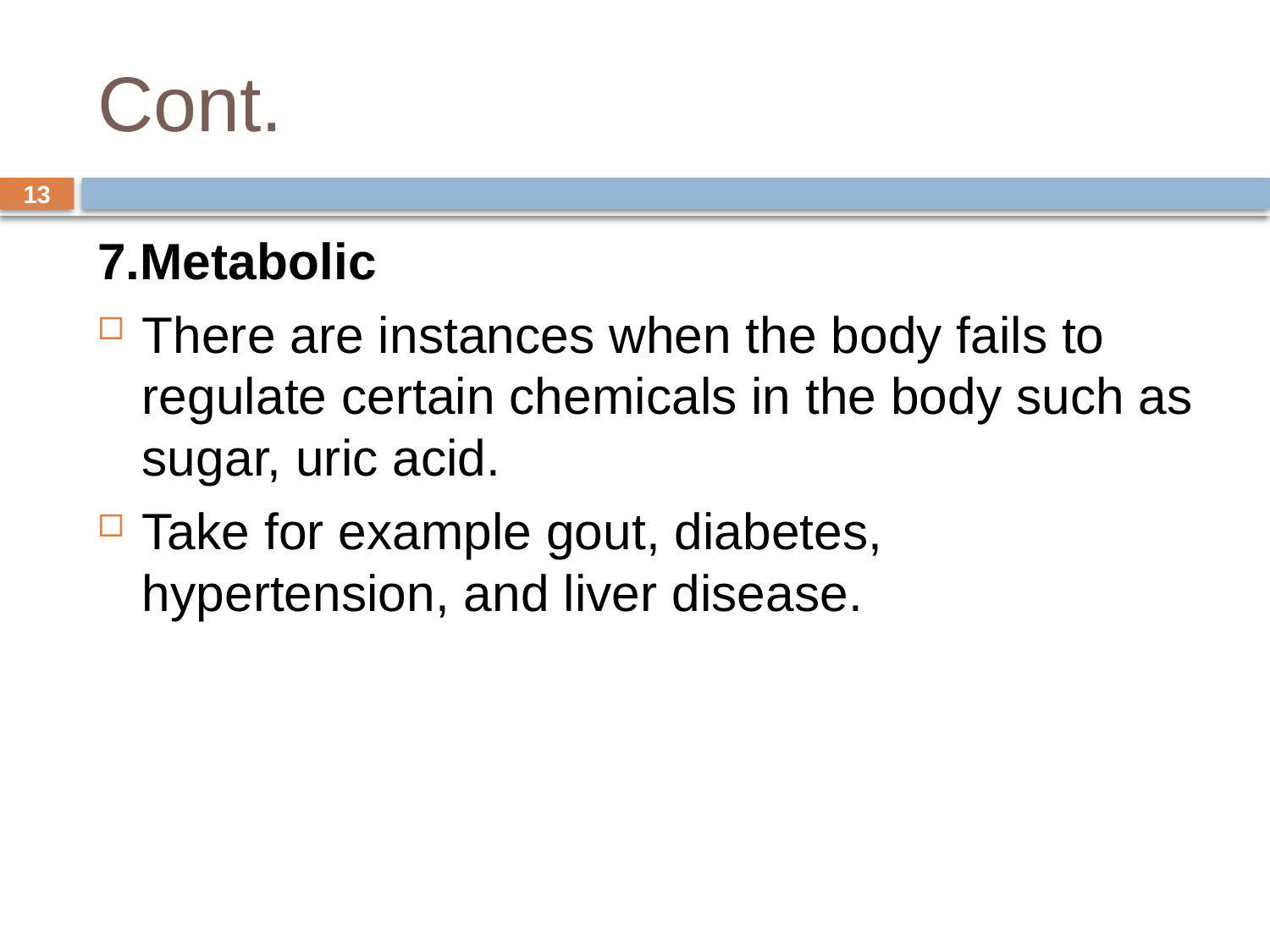

# Cont.
13
7.Metabolic
There are instances when the body fails to regulate certain chemicals in the body such as sugar, uric acid.
Take for example gout, diabetes, hypertension, and liver disease.